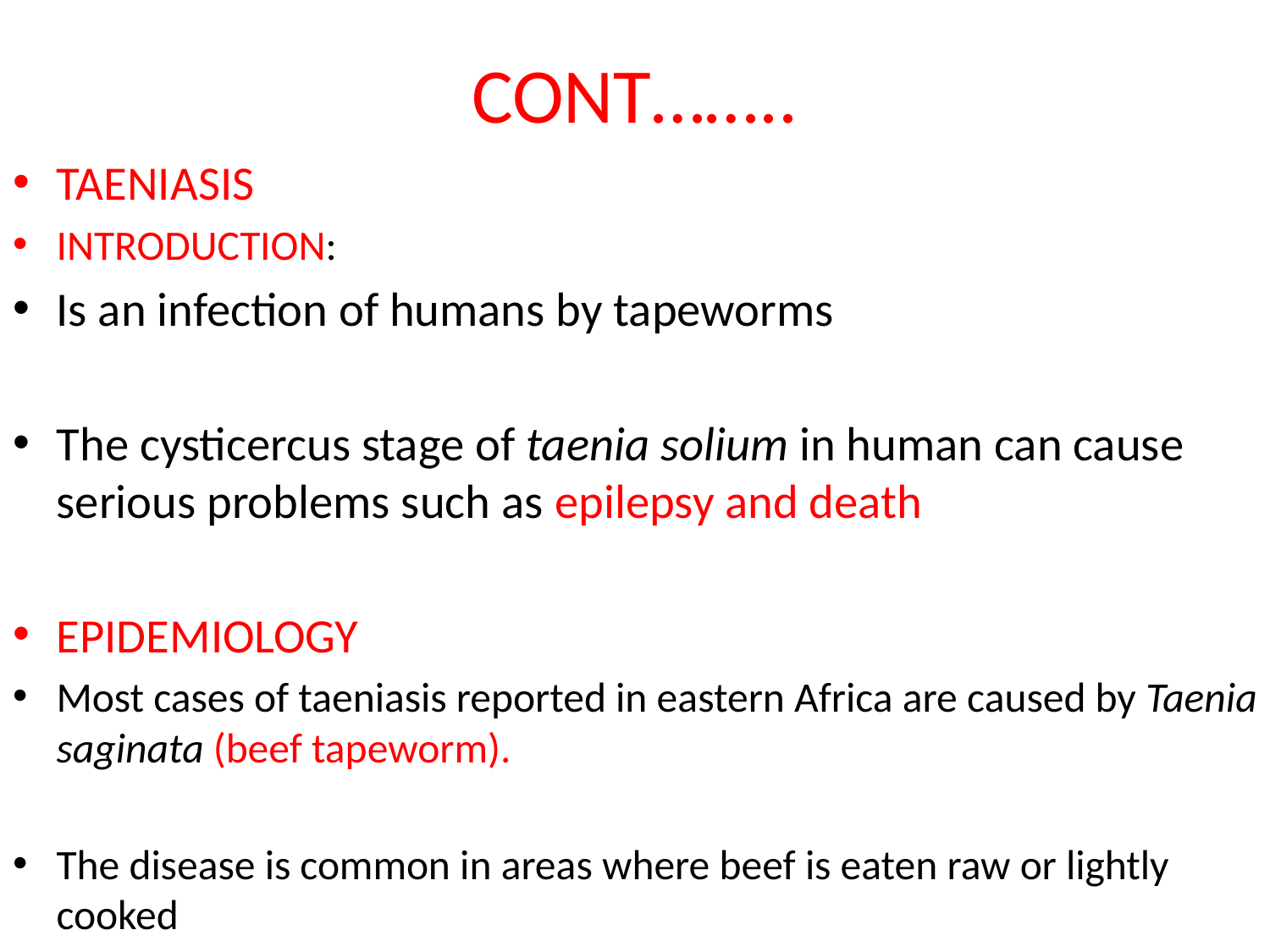

# CONT……..
TAENIASIS
INTRODUCTION:
Is an infection of humans by tapeworms

The cysticercus stage of taenia solium in human can cause serious problems such as epilepsy and death

EPIDEMIOLOGY
Most cases of taeniasis reported in eastern Africa are caused by Taenia saginata (beef tapeworm).

The disease is common in areas where beef is eaten raw or lightly cooked